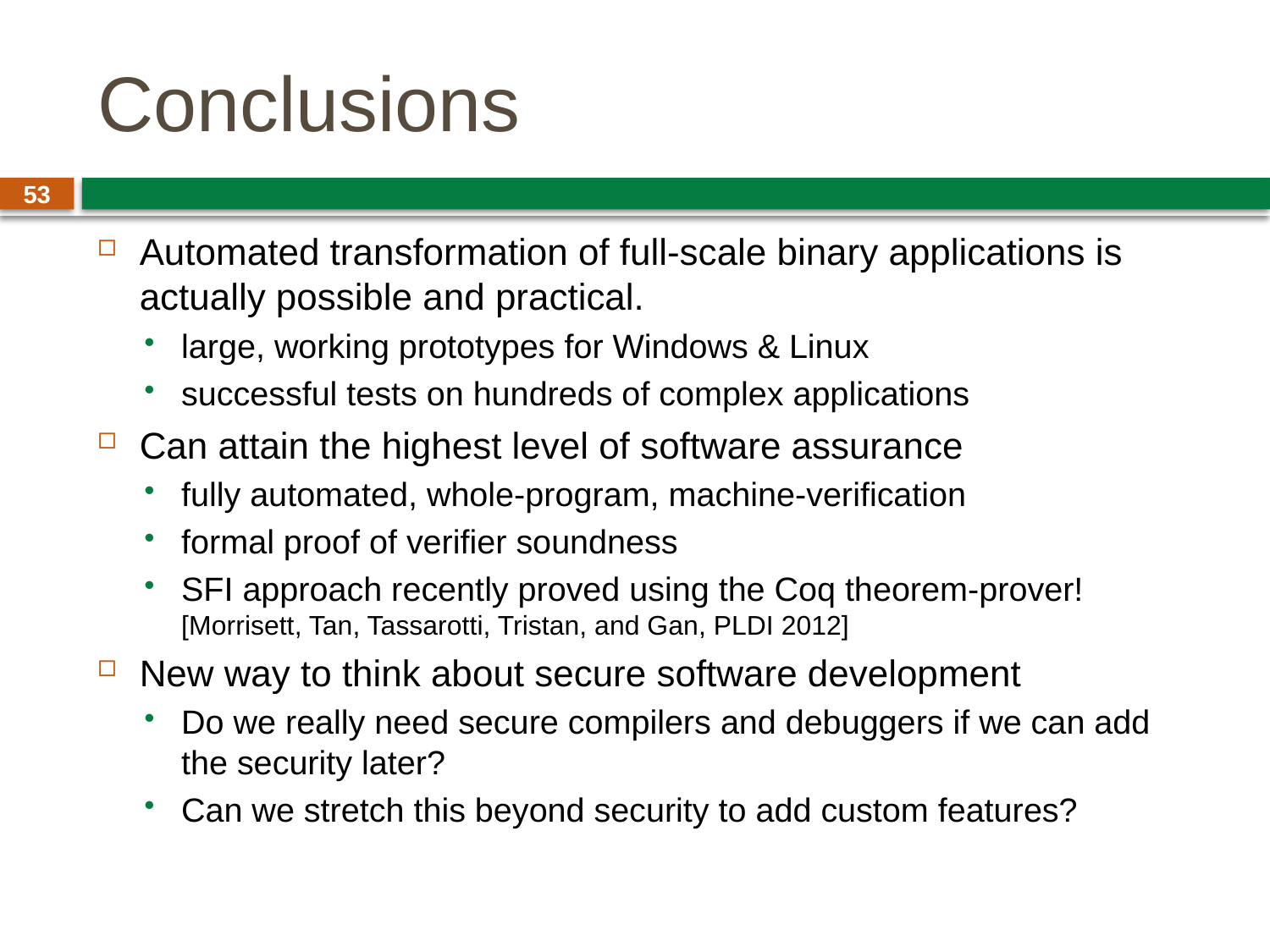

# Conclusions
53
Automated transformation of full-scale binary applications is actually possible and practical.
large, working prototypes for Windows & Linux
successful tests on hundreds of complex applications
Can attain the highest level of software assurance
fully automated, whole-program, machine-verification
formal proof of verifier soundness
SFI approach recently proved using the Coq theorem-prover!  [Morrisett, Tan, Tassarotti, Tristan, and Gan, PLDI 2012]
New way to think about secure software development
Do we really need secure compilers and debuggers if we can add the security later?
Can we stretch this beyond security to add custom features?